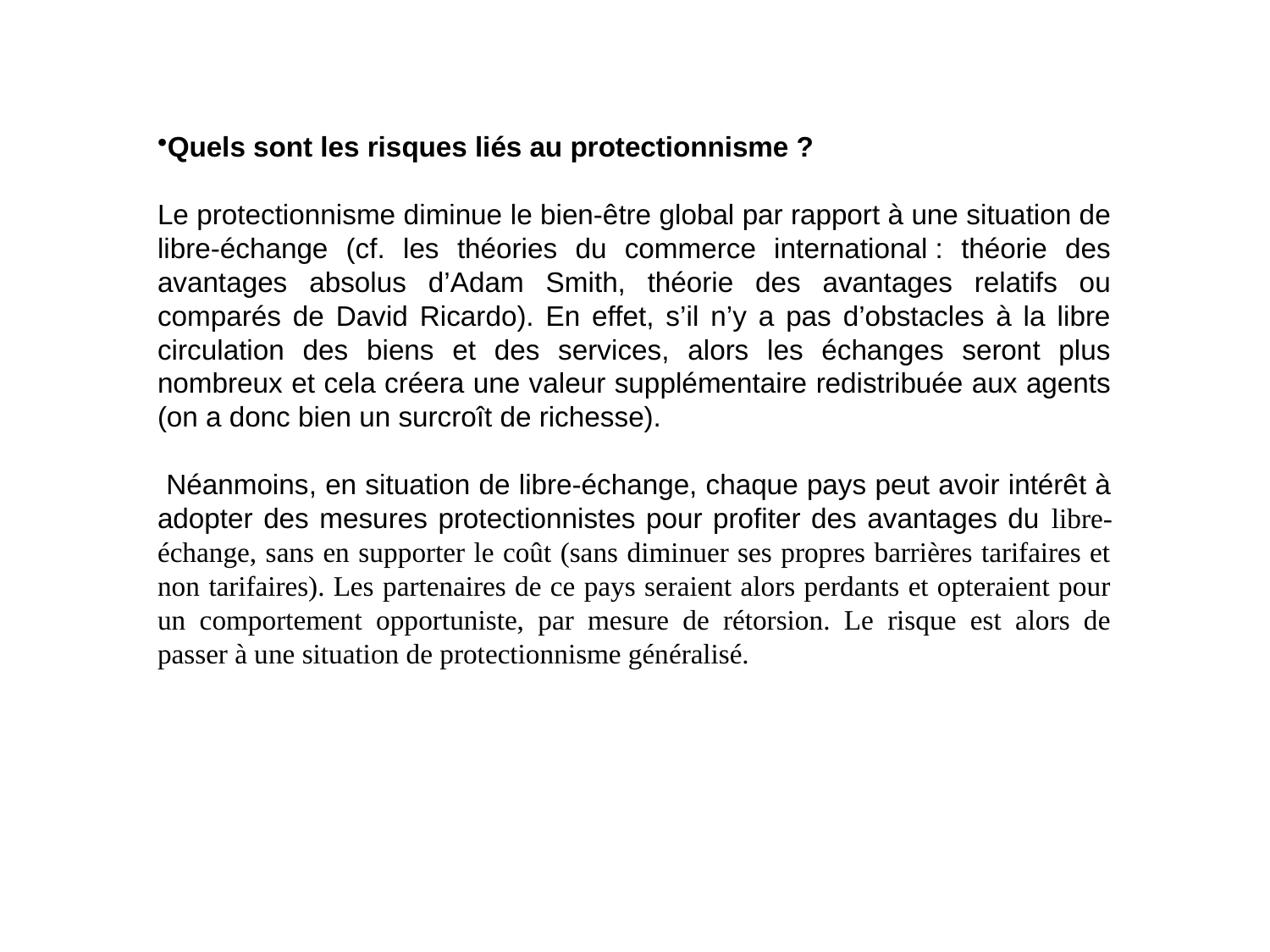

Quels sont les risques liés au protectionnisme ?

Le protectionnisme diminue le bien-être global par rapport à une situation de libre-échange (cf. les théories du commerce international : théorie des avantages absolus d’Adam Smith, théorie des avantages relatifs ou comparés de David Ricardo). En effet, s’il n’y a pas d’obstacles à la libre circulation des biens et des services, alors les échanges seront plus nombreux et cela créera une valeur supplémentaire redistribuée aux agents (on a donc bien un surcroît de richesse).

 Néanmoins, en situation de libre-échange, chaque pays peut avoir intérêt à adopter des mesures protectionnistes pour profiter des avantages du libre-échange, sans en supporter le coût (sans diminuer ses propres barrières tarifaires et non tarifaires). Les partenaires de ce pays seraient alors perdants et opteraient pour un comportement opportuniste, par mesure de rétorsion. Le risque est alors de passer à une situation de protectionnisme généralisé.